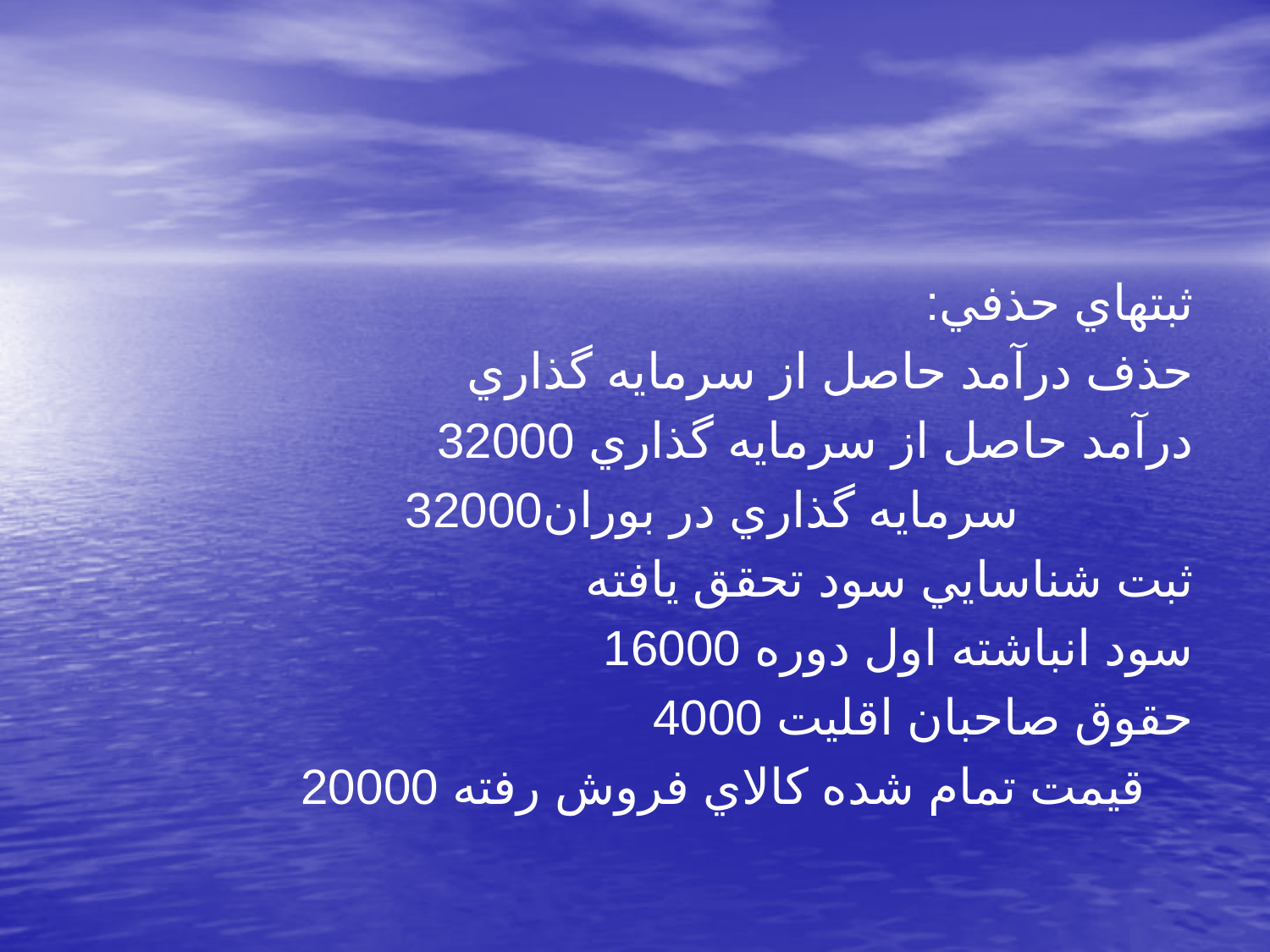

ثبتهاي حذفي:
حذف درآمد حاصل از سرمايه گذاري
درآمد حاصل از سرمايه گذاري 	32000
			سرمايه گذاري در بوران	32000
ثبت شناسايي سود تحقق يافته
سود انباشته اول دوره 16000
حقوق صاحبان اقليت 4000
		قيمت تمام شده كالاي فروش رفته 20000